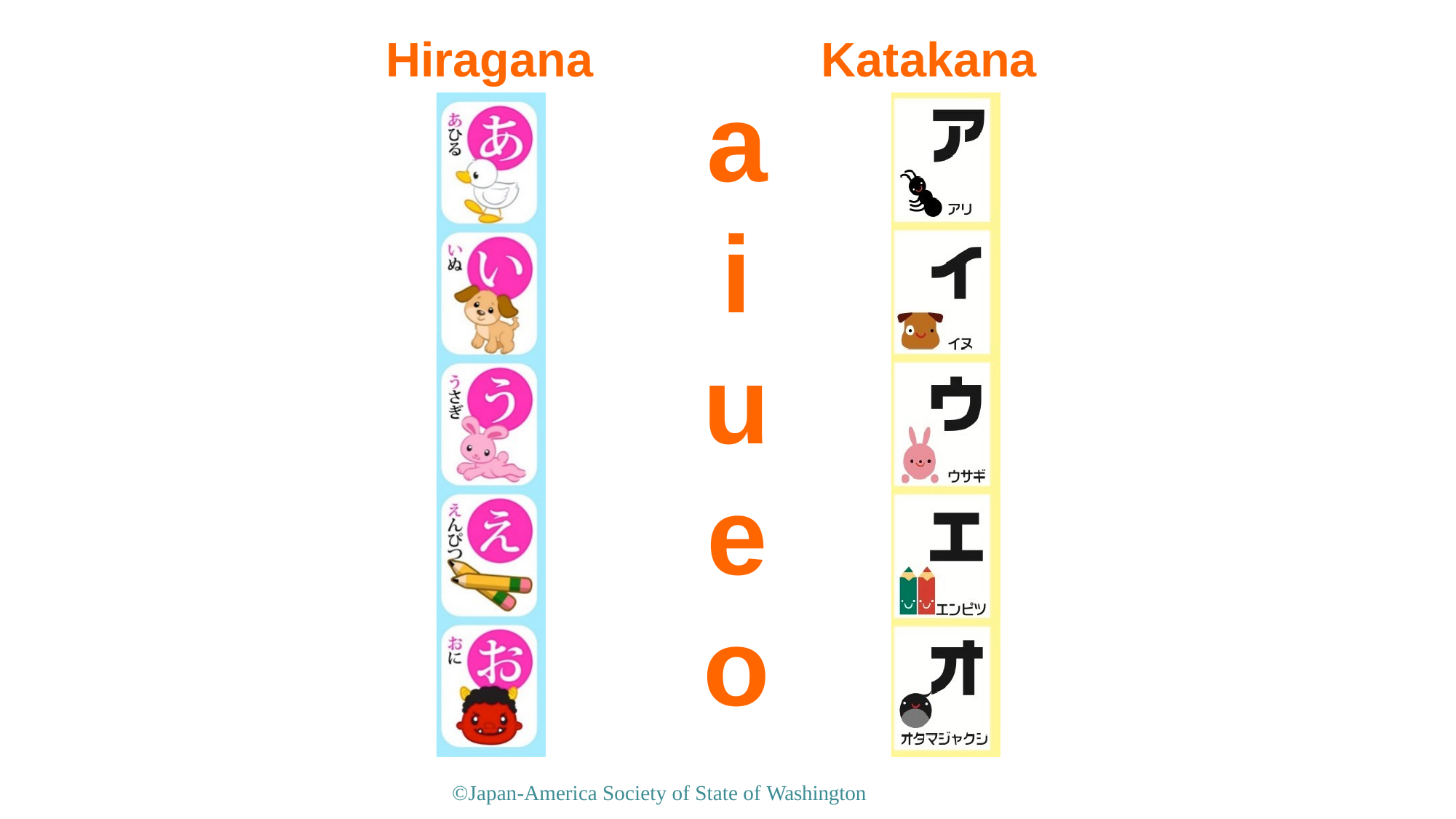

# Hiragana
Katakana
a
i ueo

©Japan-America Society of State of Washington